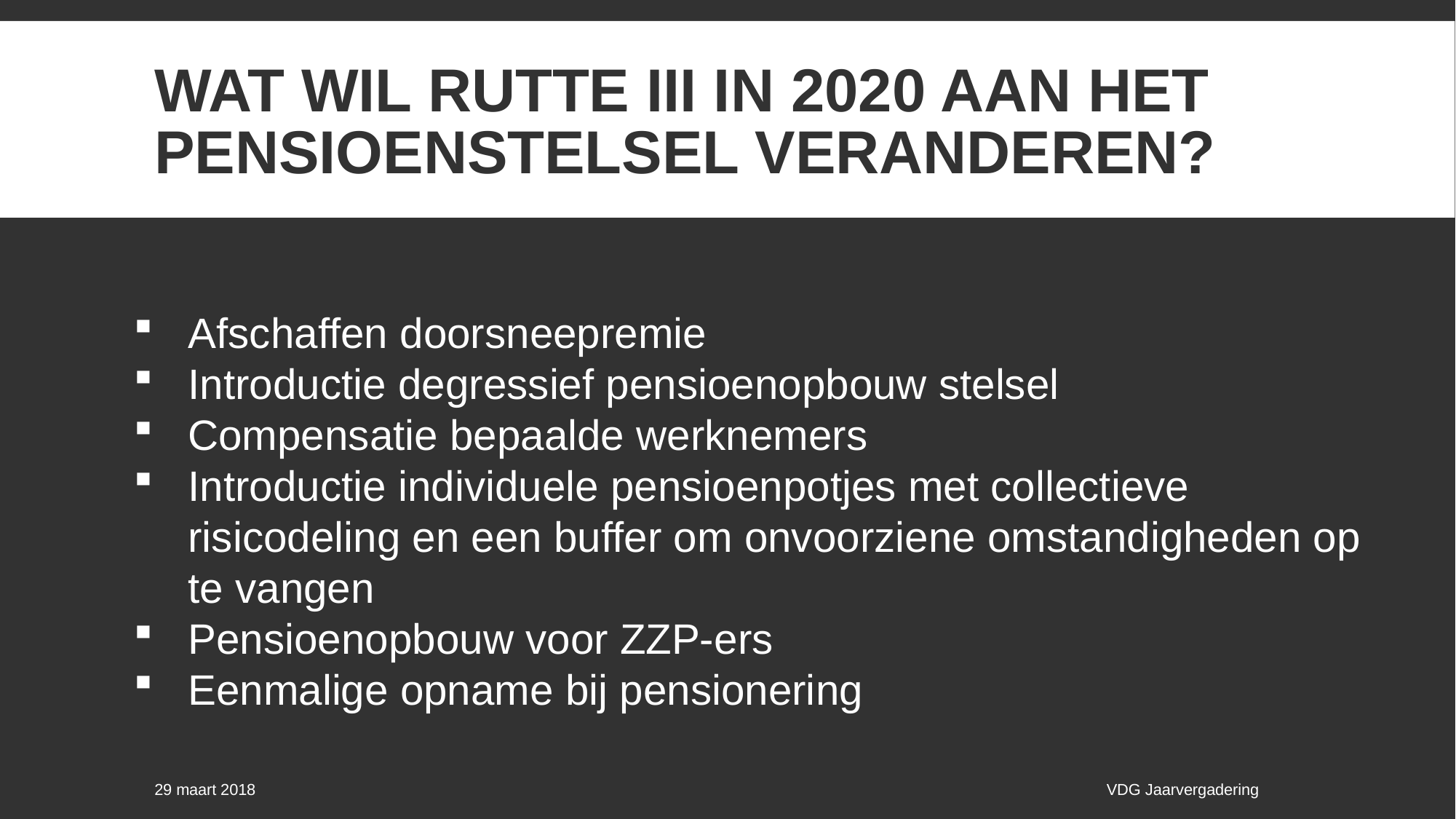

# Wat wil Rutte III in 2020 aan het pensioenstelsel veranderen?
Afschaffen doorsneepremie
Introductie degressief pensioenopbouw stelsel
Compensatie bepaalde werknemers
Introductie individuele pensioenpotjes met collectieve risicodeling en een buffer om onvoorziene omstandigheden op te vangen
Pensioenopbouw voor ZZP-ers
Eenmalige opname bij pensionering

29 maart 2018
VDG Jaarvergadering